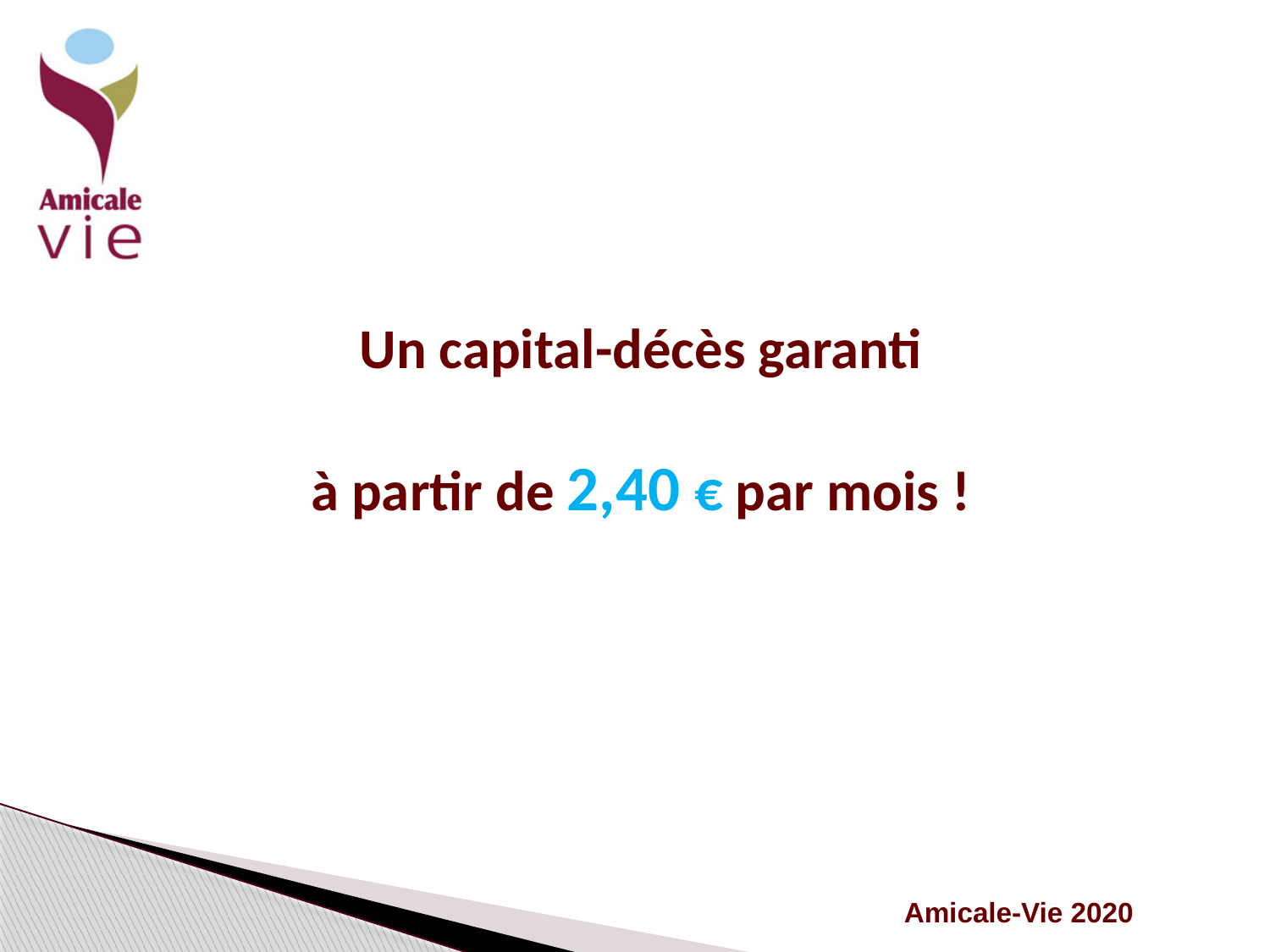

Un capital-décès garanti

à partir de 2,40 € par mois !